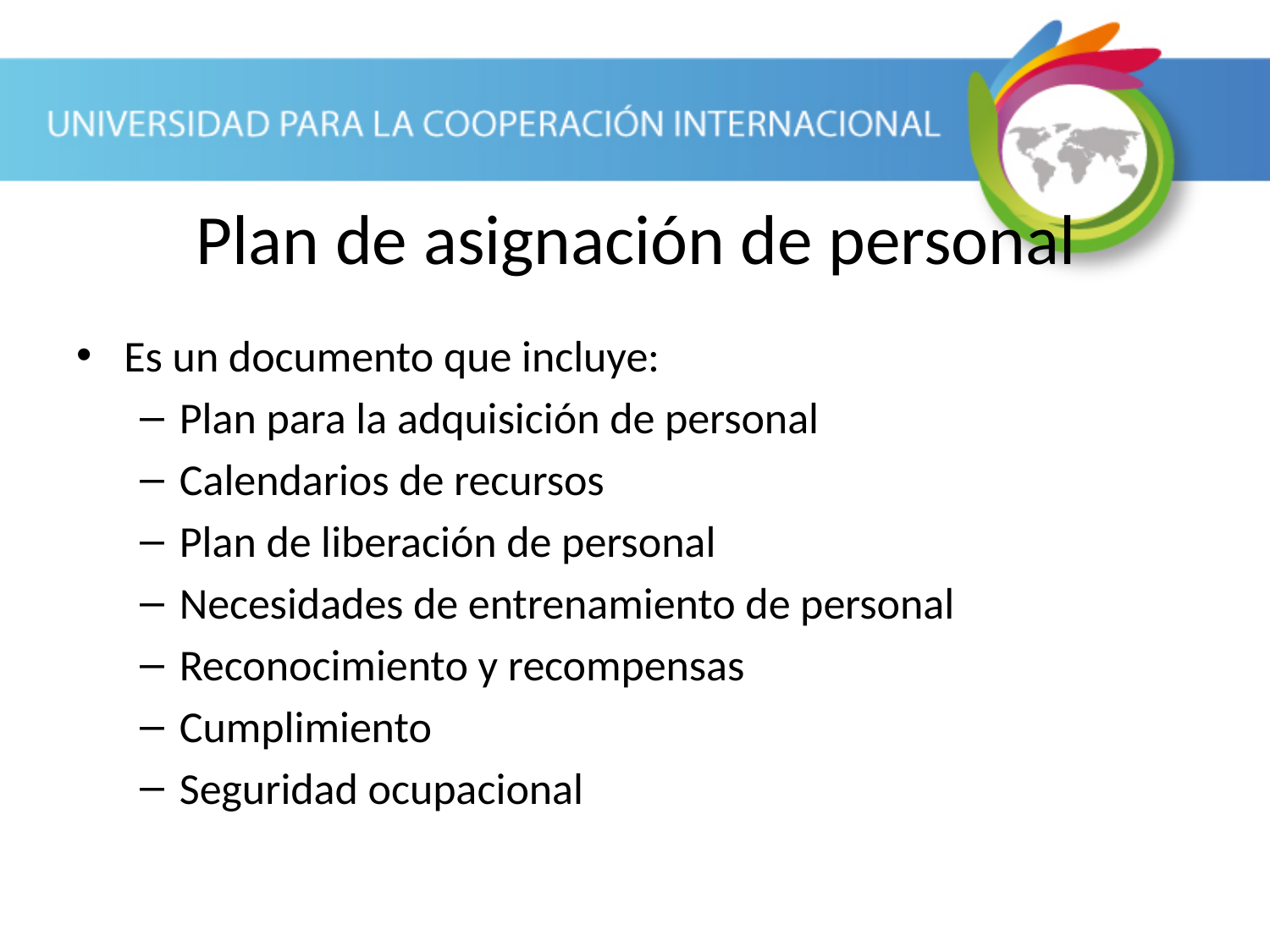

Plan de asignación de personal
Es un documento que incluye:
Plan para la adquisición de personal
Calendarios de recursos
Plan de liberación de personal
Necesidades de entrenamiento de personal
Reconocimiento y recompensas
Cumplimiento
Seguridad ocupacional